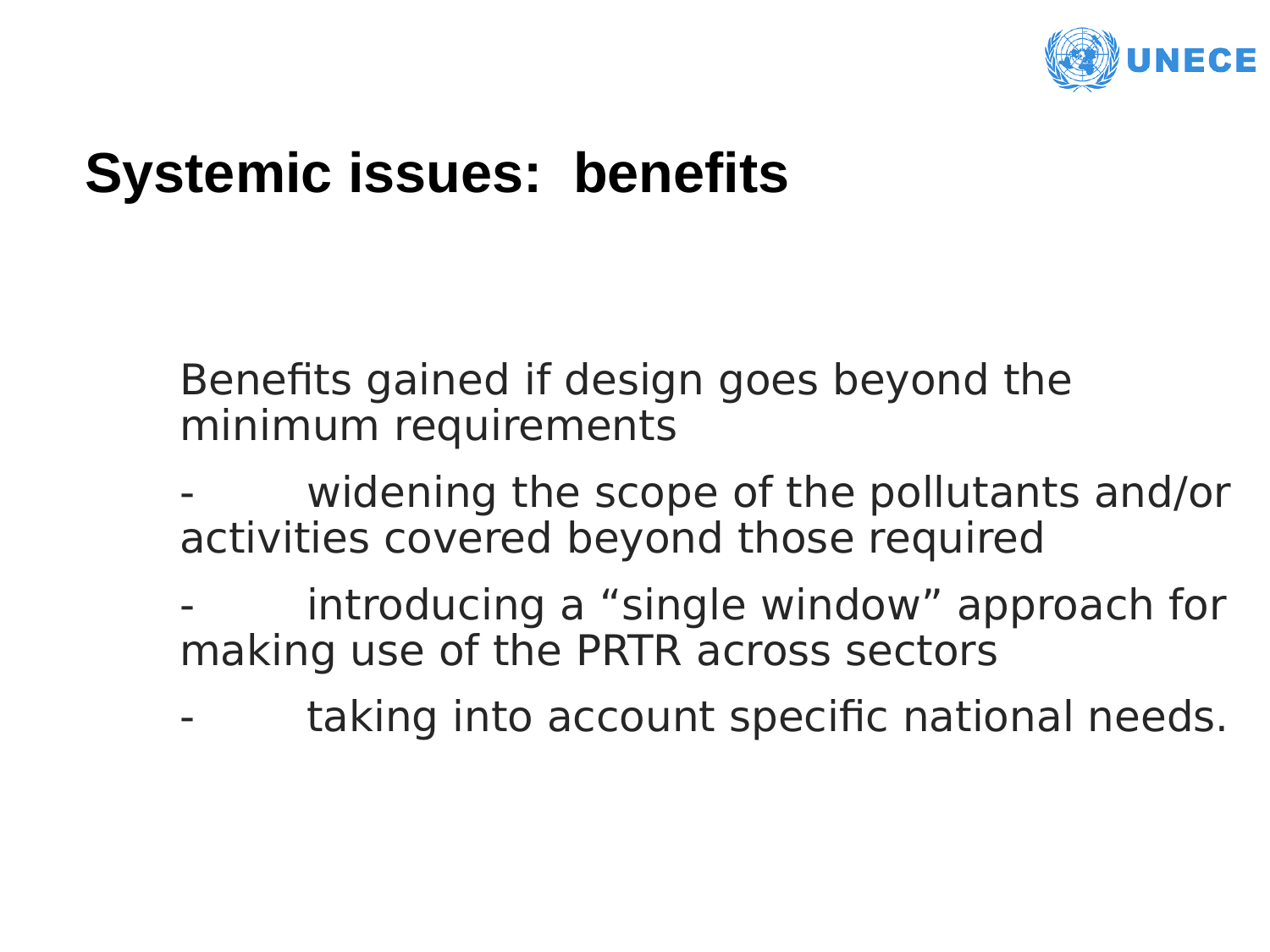

# Systemic issues:  benefits

Benefits gained if design goes beyond the minimum requirements
-	widening the scope of the pollutants and/or activities covered beyond those required
-	introducing a “single window” approach for making use of the PRTR across sectors
-	taking into account specific national needs.